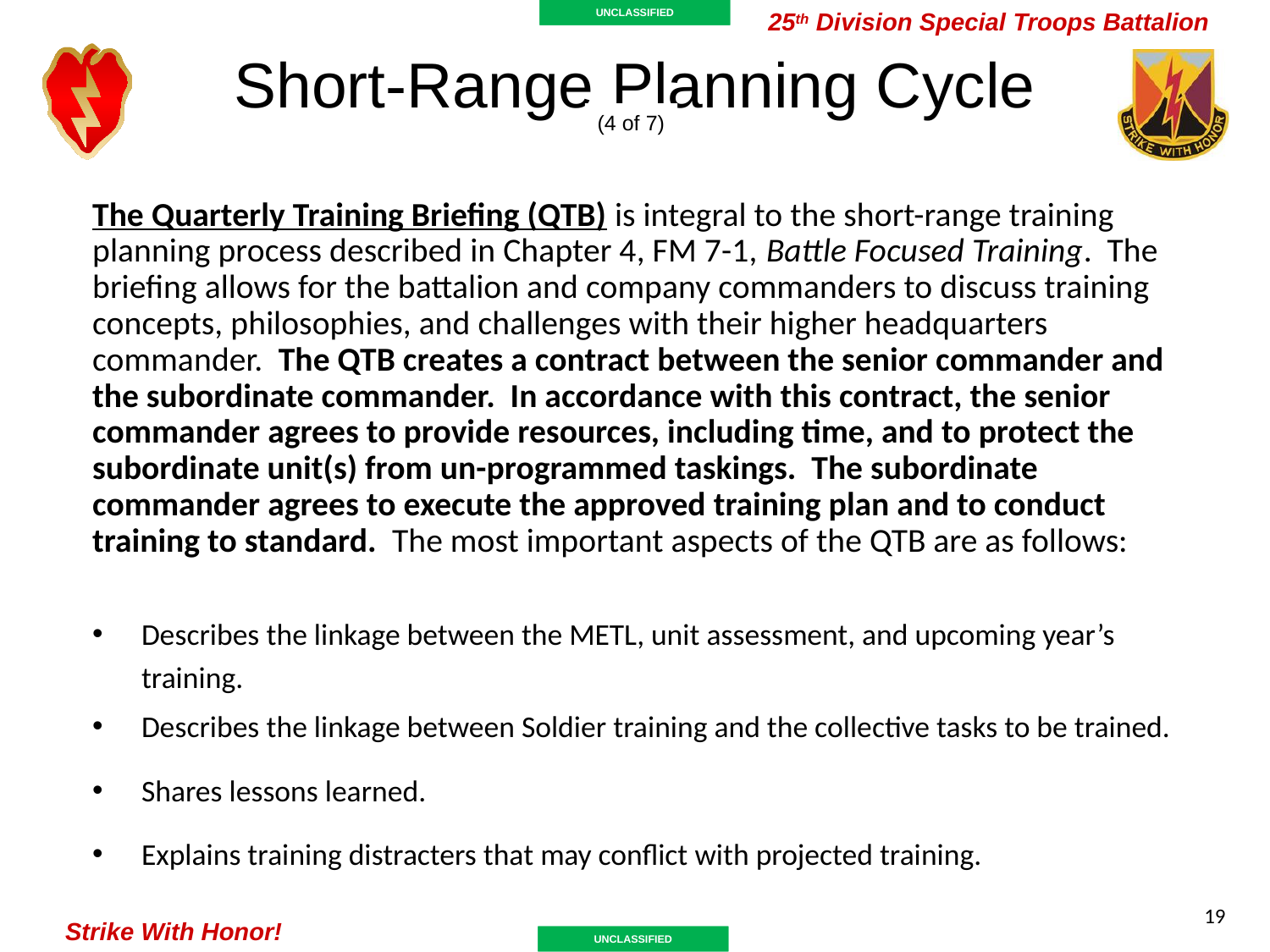

UNCLASSIFIED
# Short-Range Planning Cycle
(4 of 7)
The Quarterly Training Briefing (QTB) is integral to the short-range training planning process described in Chapter 4, FM 7-1, Battle Focused Training.  The briefing allows for the battalion and company commanders to discuss training concepts, philosophies, and challenges with their higher headquarters commander.  The QTB creates a contract between the senior commander and the subordinate commander.  In accordance with this contract, the senior commander agrees to provide resources, including time, and to protect the subordinate unit(s) from un-programmed taskings.  The subordinate commander agrees to execute the approved training plan and to conduct training to standard.  The most important aspects of the QTB are as follows:

Describes the linkage between the METL, unit assessment, and upcoming year’s training.
Describes the linkage between Soldier training and the collective tasks to be trained.
Shares lessons learned.
Explains training distracters that may conflict with projected training.
19
UNCLASSIFIED